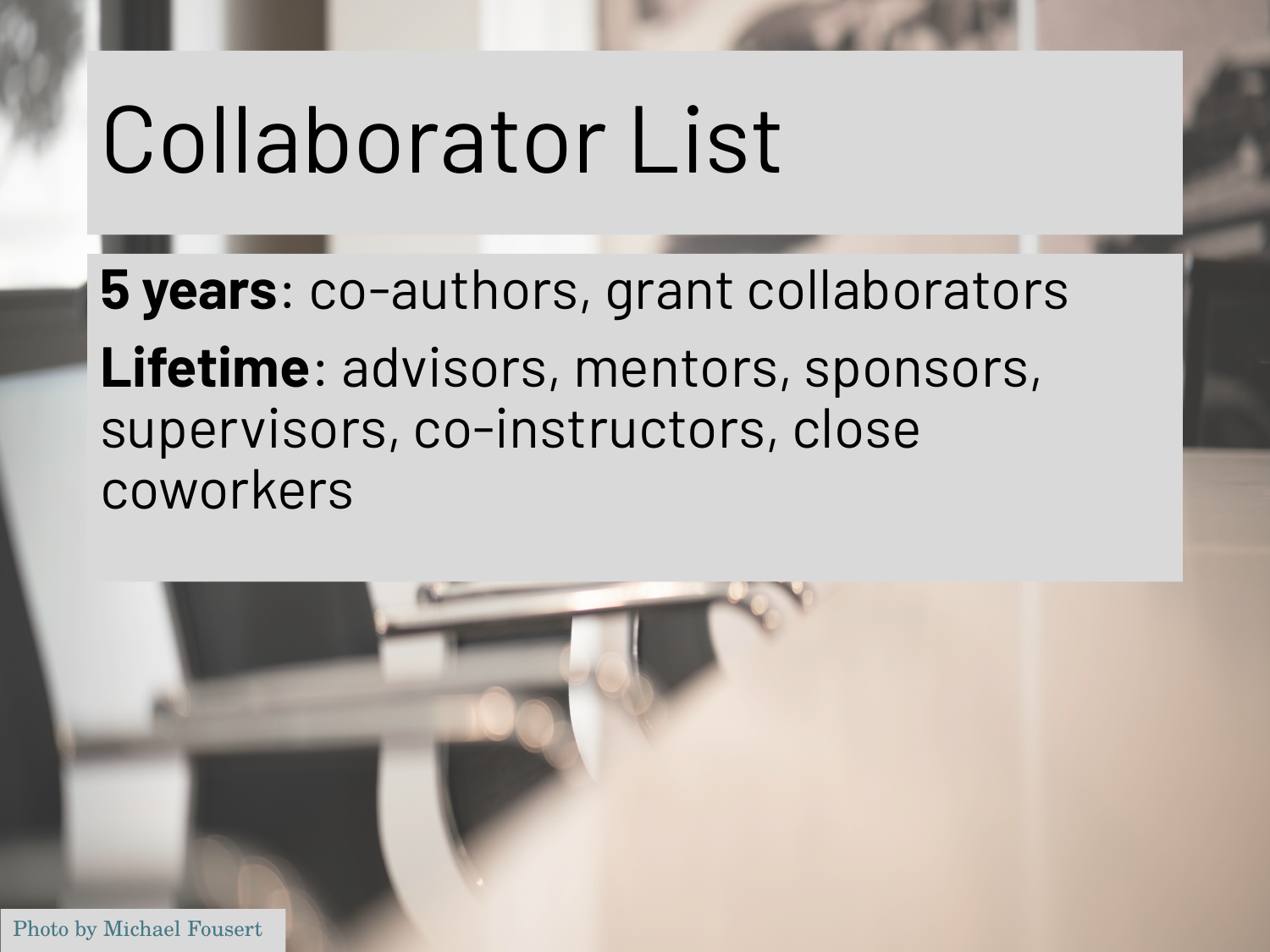

# Collaborator List
5 years: co-authors, grant collaborators
Lifetime: advisors, mentors, sponsors, supervisors, co-instructors, close coworkers

Photo by Michael Fousert